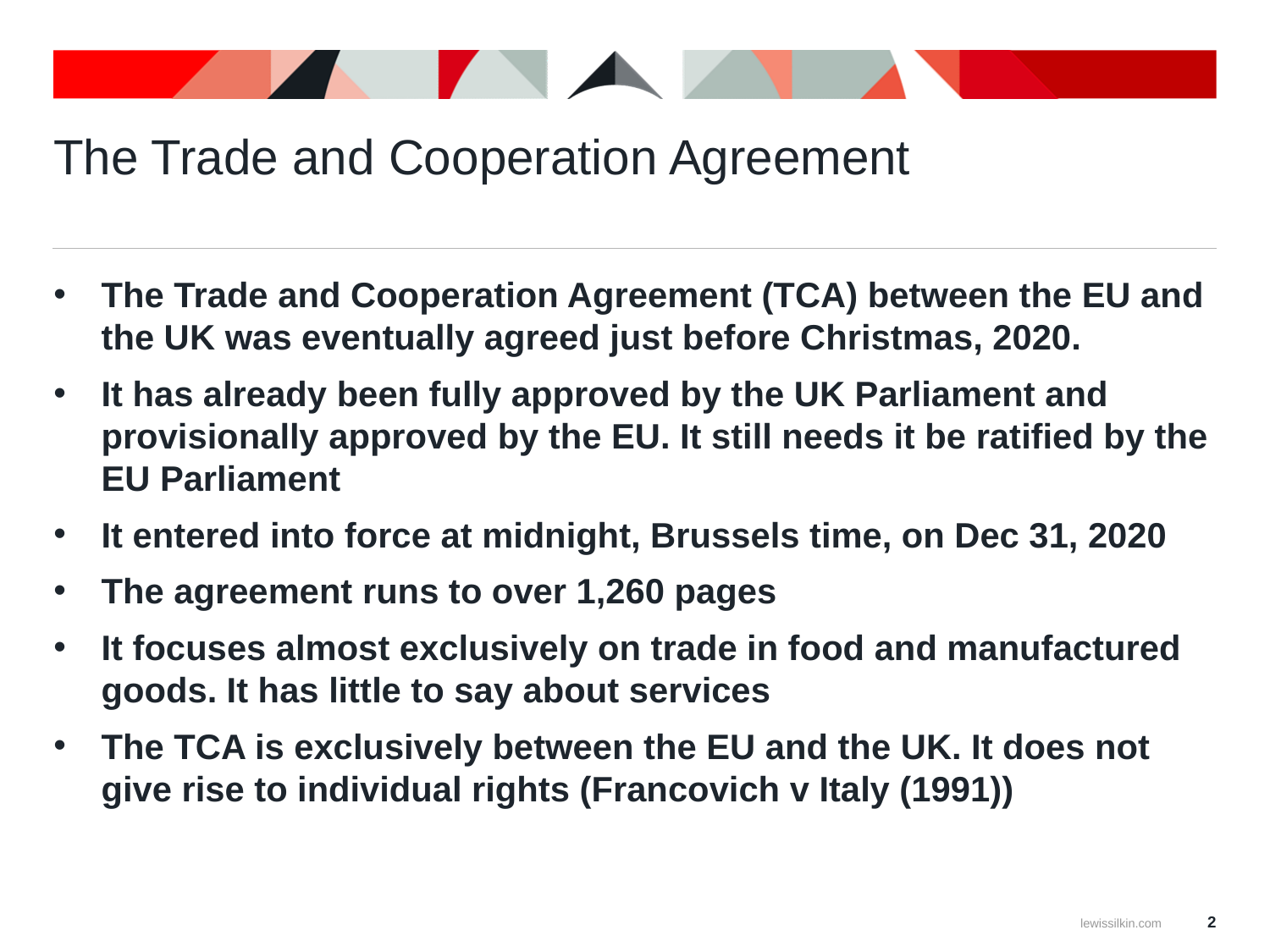

# The Trade and Cooperation Agreement
The Trade and Cooperation Agreement (TCA) between the EU and the UK was eventually agreed just before Christmas, 2020.
It has already been fully approved by the UK Parliament and provisionally approved by the EU. It still needs it be ratified by the EU Parliament
It entered into force at midnight, Brussels time, on Dec 31, 2020
The agreement runs to over 1,260 pages
It focuses almost exclusively on trade in food and manufactured goods. It has little to say about services
The TCA is exclusively between the EU and the UK. It does not give rise to individual rights (Francovich v Italy (1991))